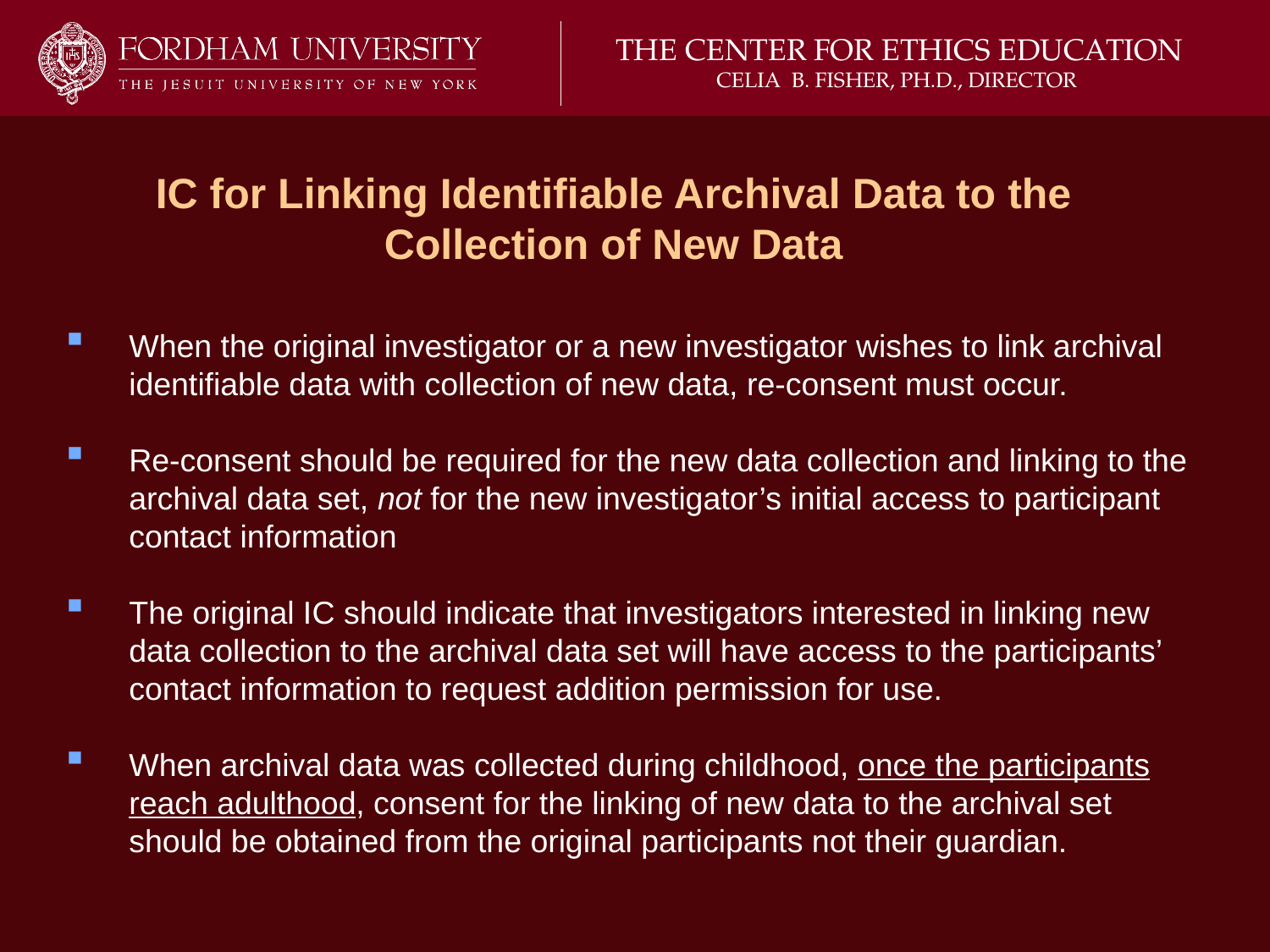

The Center for Ethics Education
Celia  B. Fisher, Ph.D., Director
# IC for Linking Identifiable Archival Data to the Collection of New Data

When the original investigator or a new investigator wishes to link archival identifiable data with collection of new data, re-consent must occur.

Re-consent should be required for the new data collection and linking to the archival data set, not for the new investigator’s initial access to participant contact information

The original IC should indicate that investigators interested in linking new data collection to the archival data set will have access to the participants’ contact information to request addition permission for use.

When archival data was collected during childhood, once the participants reach adulthood, consent for the linking of new data to the archival set should be obtained from the original participants not their guardian.